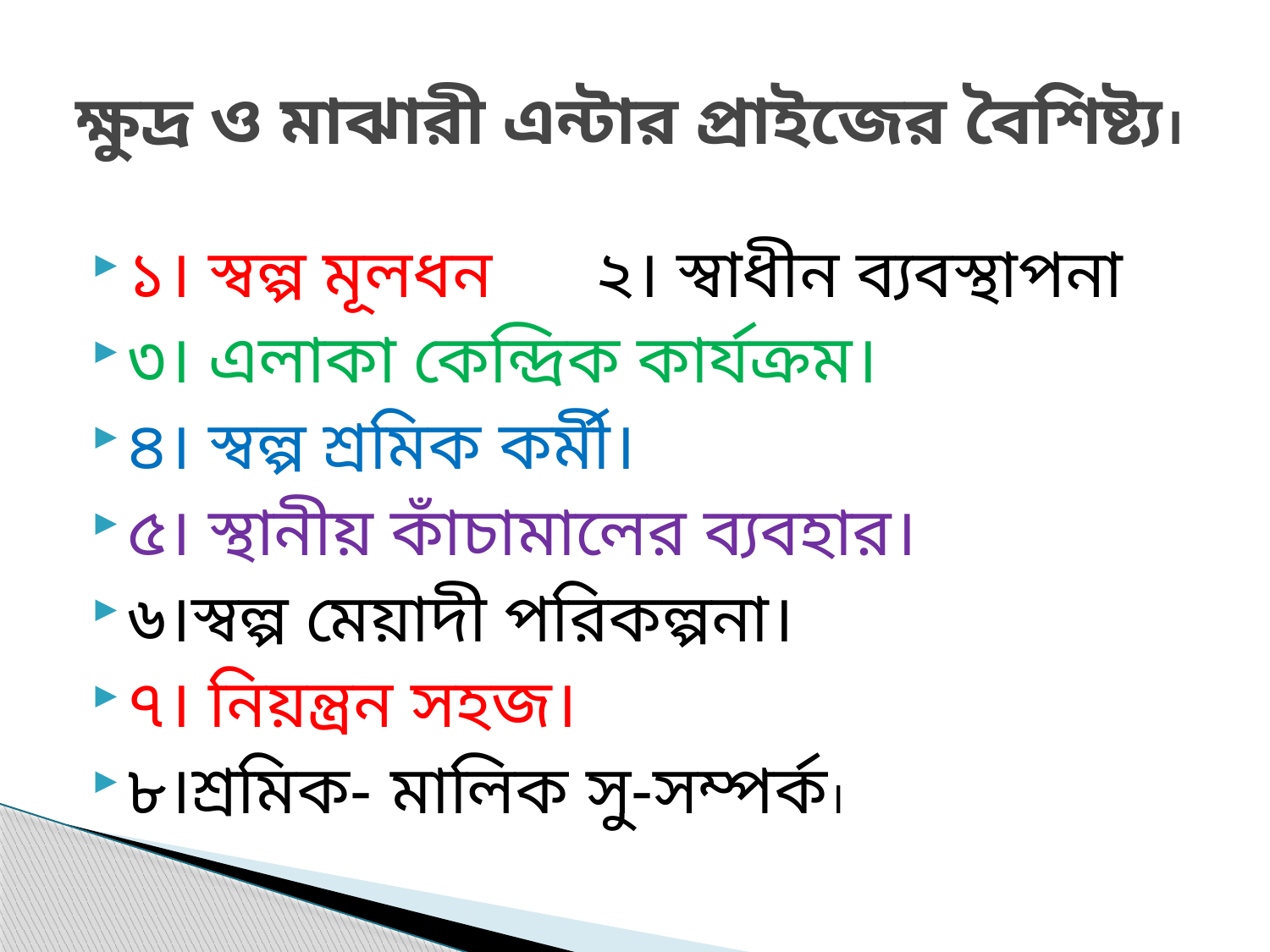

# ক্ষুদ্র ও মাঝারী এন্টার প্রাইজের বৈশিষ্ট্য।
১। স্বল্প মূলধন      ২। স্বাধীন ব্যবস্থাপনা
৩। এলাকা কেন্দ্রিক কার্যক্রম।
৪। স্বল্প শ্রমিক কর্মী।
৫। স্থানীয় কাঁচামালের ব্যবহার।
৬।স্বল্প মেয়াদী পরিকল্পনা।
৭। নিয়ন্ত্রন সহজ।
৮।শ্রমিক- মালিক সু-সম্পর্ক।